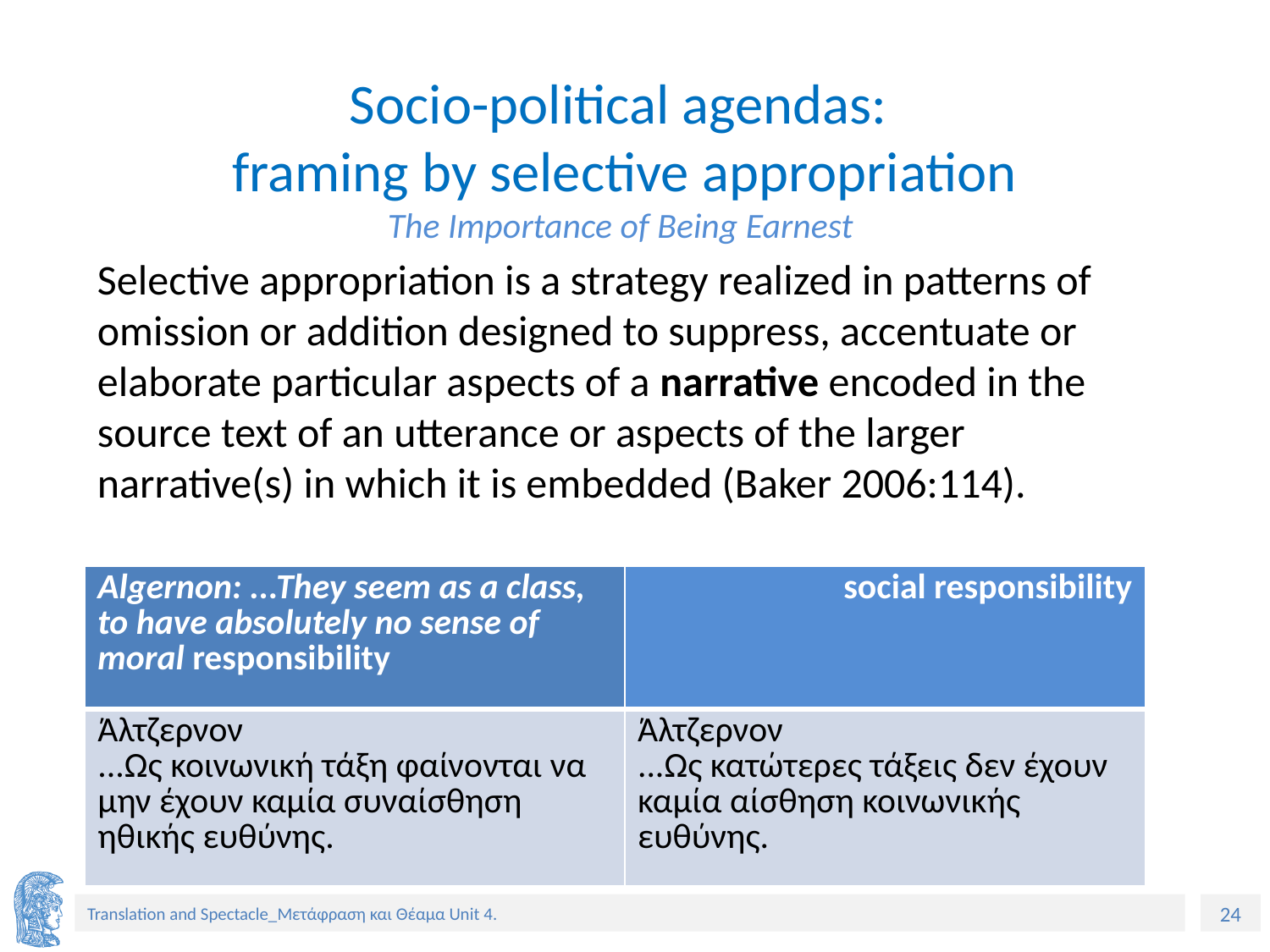

# Socio-political agendas: framing by selective appropriation The Importance of Being Earnest
Selective appropriation is a strategy realized in patterns of omission or addition designed to suppress, accentuate or elaborate particular aspects of a narrative encoded in the source text of an utterance or aspects of the larger narrative(s) in which it is embedded (Baker 2006:114).
| Algernon: ...They seem as a class, to have absolutely no sense of moral responsibility | social responsibility |
| --- | --- |
| Άλτζερνον ...Ως κοινωνική τάξη φαίνονται να μην έχουν καμία συναίσθηση ηθικής ευθύνης. | Άλτζερνον ...Ως κατώτερες τάξεις δεν έχουν καμία αίσθηση κοινωνικής ευθύνης. |